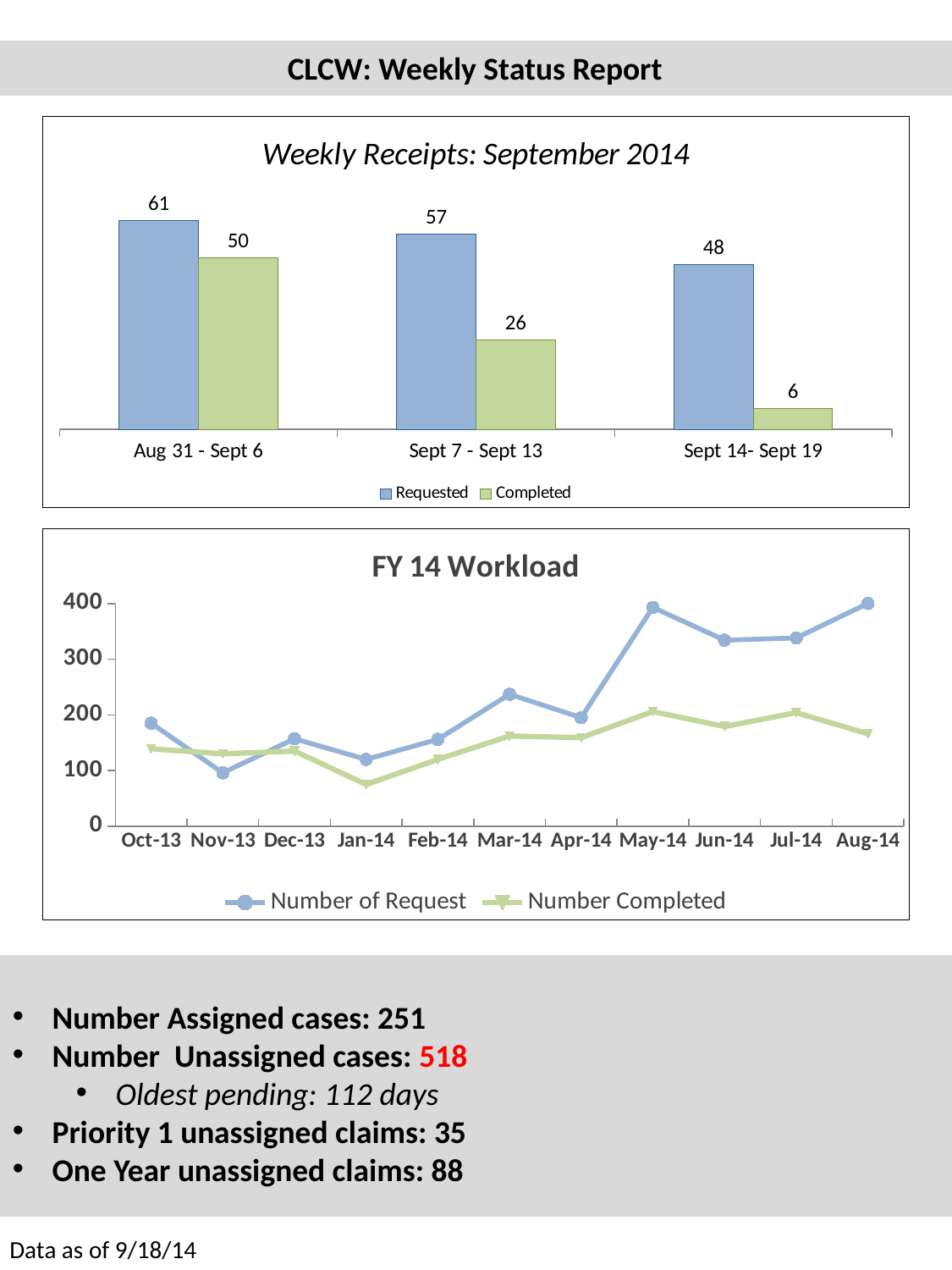

CLCW: Weekly Status Report

### Chart: Weekly Receipts: September 2014

| Category | Requested | Completed |
|---|---|---|
| Aug 31 - Sept 6 | 61.0 | 50.0 |
| Sept 7 - Sept 13 | 57.0 | 26.0 |
| Sept 14- Sept 19 | 48.0 | 6.0 |

### Chart: FY 14 Workload

| Category | Number of Request | Number Completed |
|---|---|---|
| 41548 | 185.0 | 139.0 |
| 41579 | 96.0 | 130.0 |
| 41609 | 157.0 | 135.0 |
| 41640 | 120.0 | 75.0 |
| 41671 | 156.0 | 120.0 |
| 41699 | 237.0 | 162.0 |
| 41730 | 195.0 | 159.0 |
| 41760 | 393.0 | 206.0 |
| 41791 | 334.0 | 179.0 |
| 41821 | 338.0 | 204.0 |
| 41852 | 400.0 | 166.0 |
Number Assigned cases: 251
Number  Unassigned cases: 518
Oldest pending: 112 days
Priority 1 unassigned claims: 35
One Year unassigned claims: 88
Data as of 9/18/14